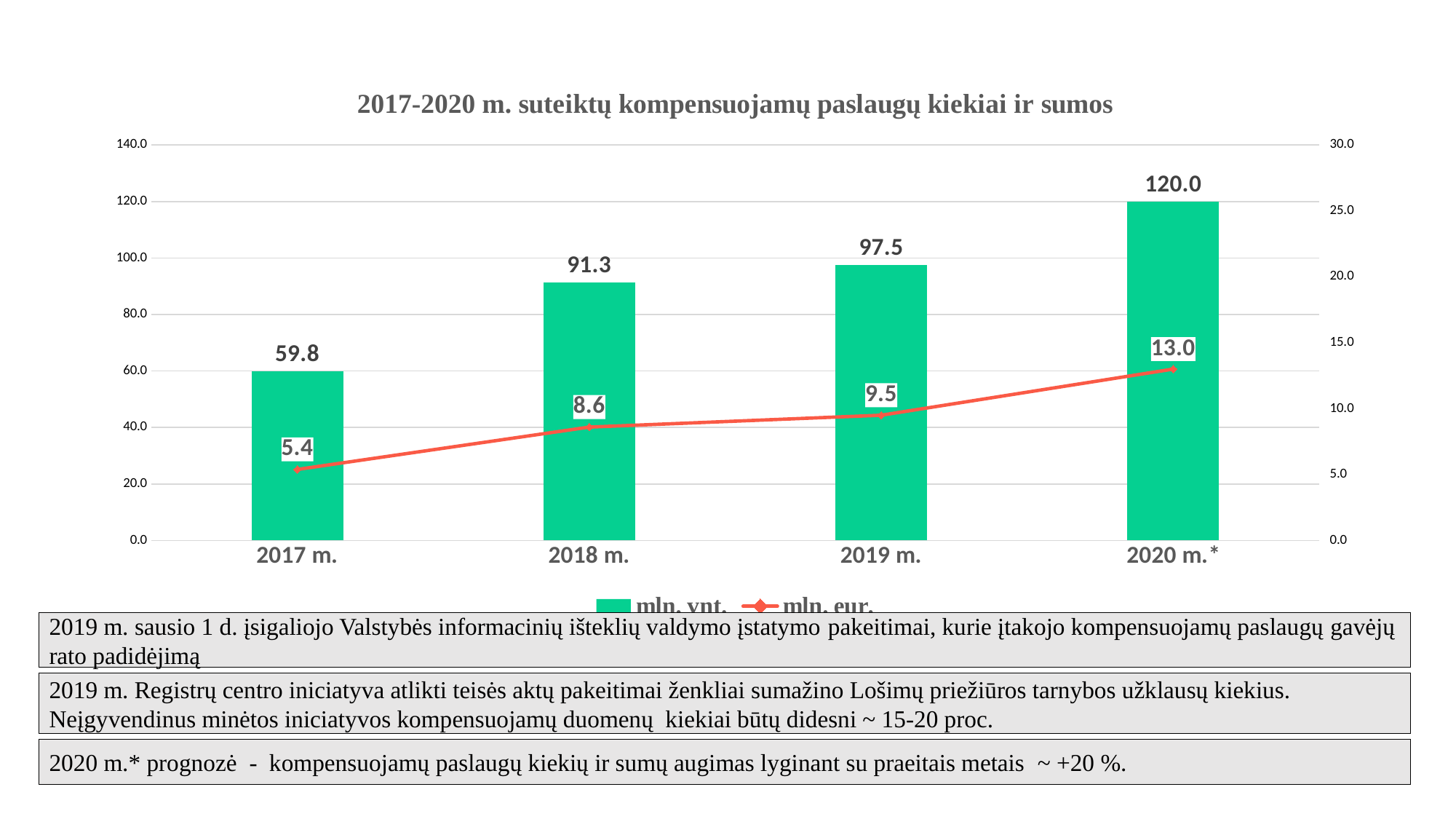

### Chart: 2017-2020 m. suteiktų kompensuojamų paslaugų kiekiai ir sumos

| Category | mln. vnt. | mln. eur. |
|---|---|---|
| 2017 m. | 59.844546 | 5.386009 |
| 2018 m. | 91.34658400000001 | 8.6 |
| 2019 m. | 97.517584 | 9.5 |
| 2020 m.* | 120.0 | 13.0 |
2019 m. sausio 1 d. įsigaliojo Valstybės informacinių išteklių valdymo įstatymo pakeitimai, kurie įtakojo kompensuojamų paslaugų gavėjų rato padidėjimą
2019 m. Registrų centro iniciatyva atlikti teisės aktų pakeitimai ženkliai sumažino Lošimų priežiūros tarnybos užklausų kiekius. Neįgyvendinus minėtos iniciatyvos kompensuojamų duomenų  kiekiai būtų didesni ~ 15-20 proc.
2020 m.* prognozė  -  kompensuojamų paslaugų kiekių ir sumų augimas lyginant su praeitais metais  ~ +20 %.